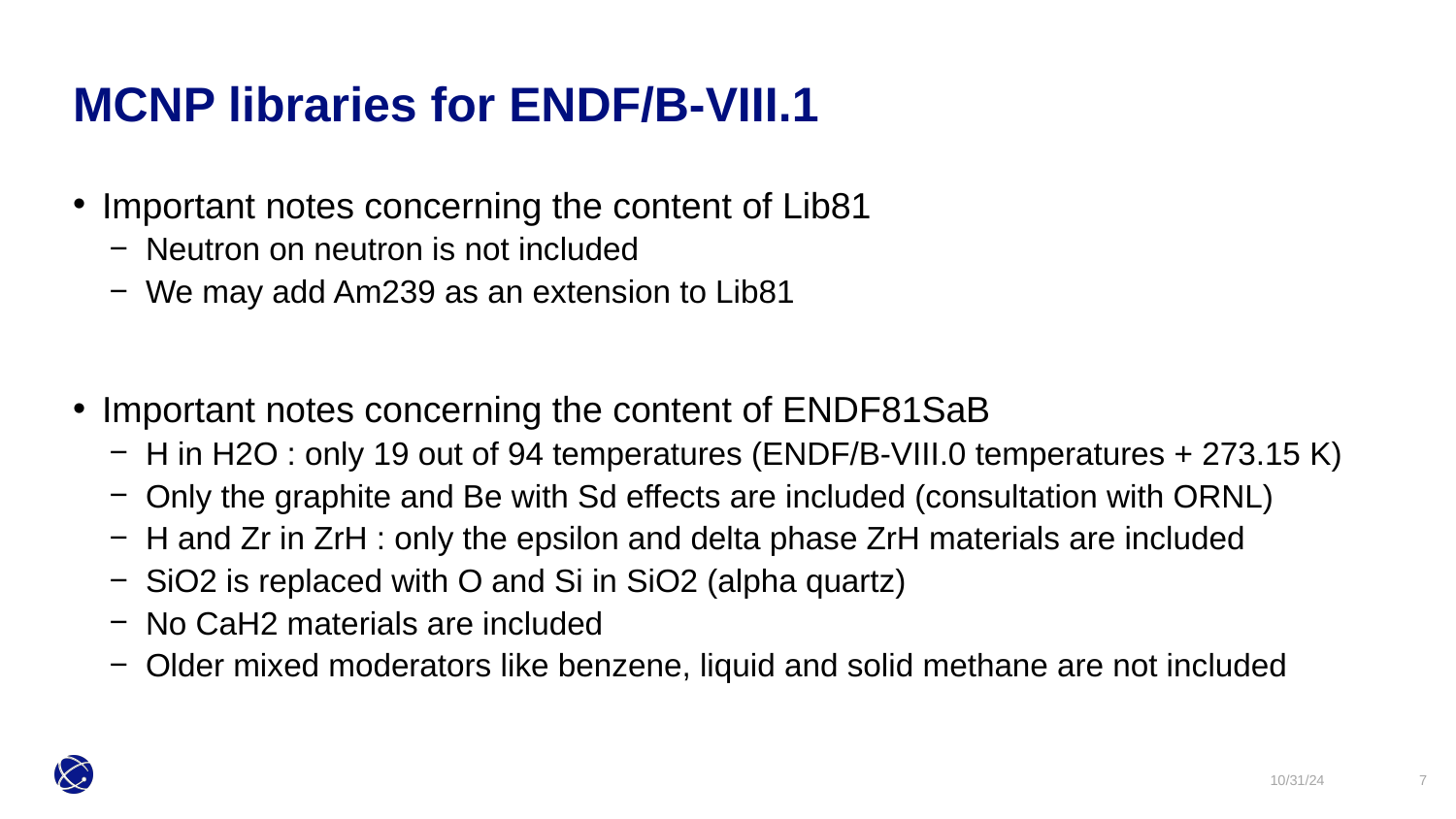

MCNP libraries for ENDF/B-VIII.1

Important notes concerning the content of Lib81
Neutron on neutron is not included
We may add Am239 as an extension to Lib81

Important notes concerning the content of ENDF81SaB
H in H2O : only 19 out of 94 temperatures (ENDF/B-VIII.0 temperatures + 273.15 K)
Only the graphite and Be with Sd effects are included (consultation with ORNL)
H and Zr in ZrH : only the epsilon and delta phase ZrH materials are included
SiO2 is replaced with O and Si in SiO2 (alpha quartz)
No CaH2 materials are included
Older mixed moderators like benzene, liquid and solid methane are not included